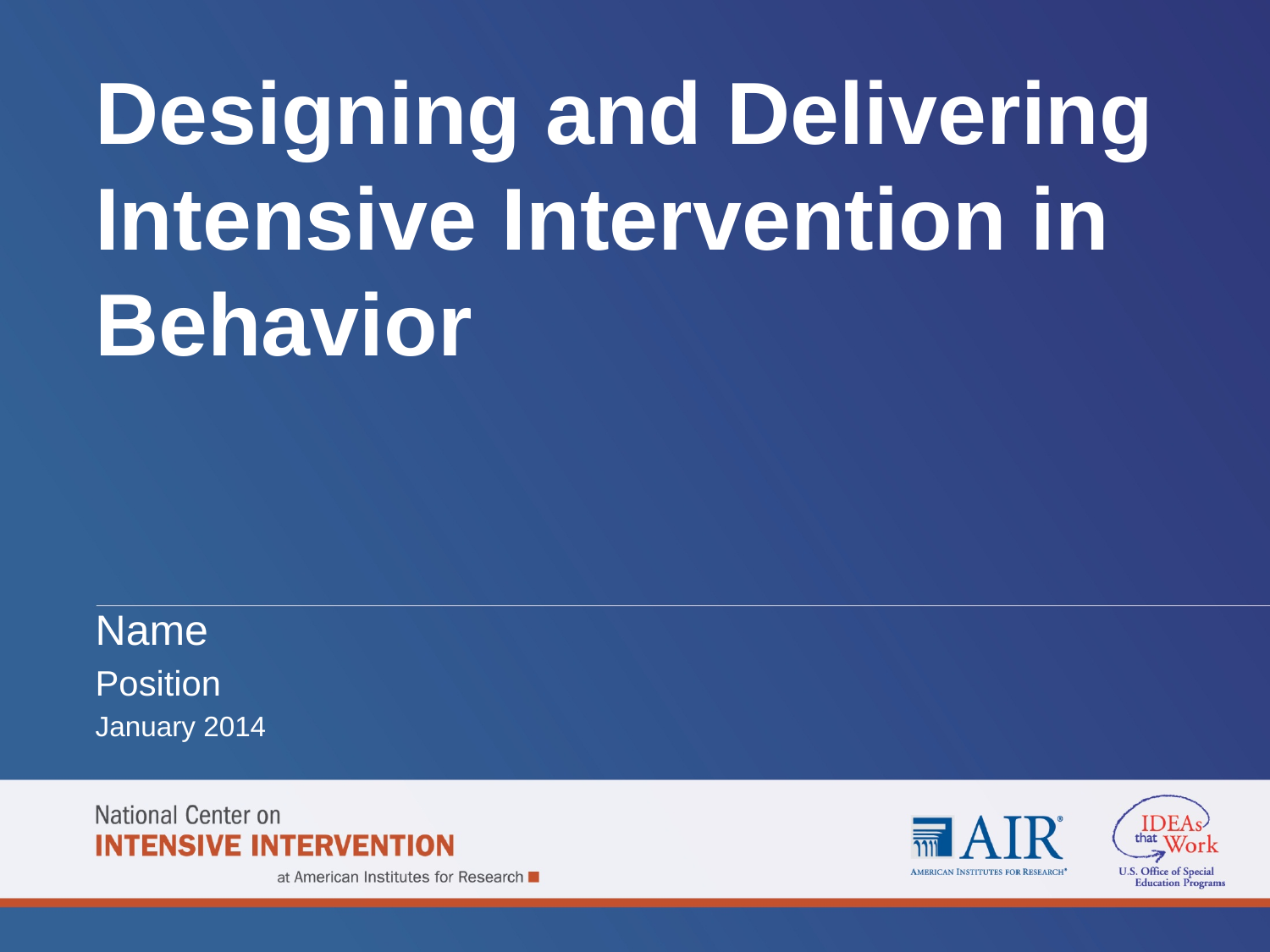

# Designing and Delivering Intensive Intervention in Behavior

Name
Position
January 2014